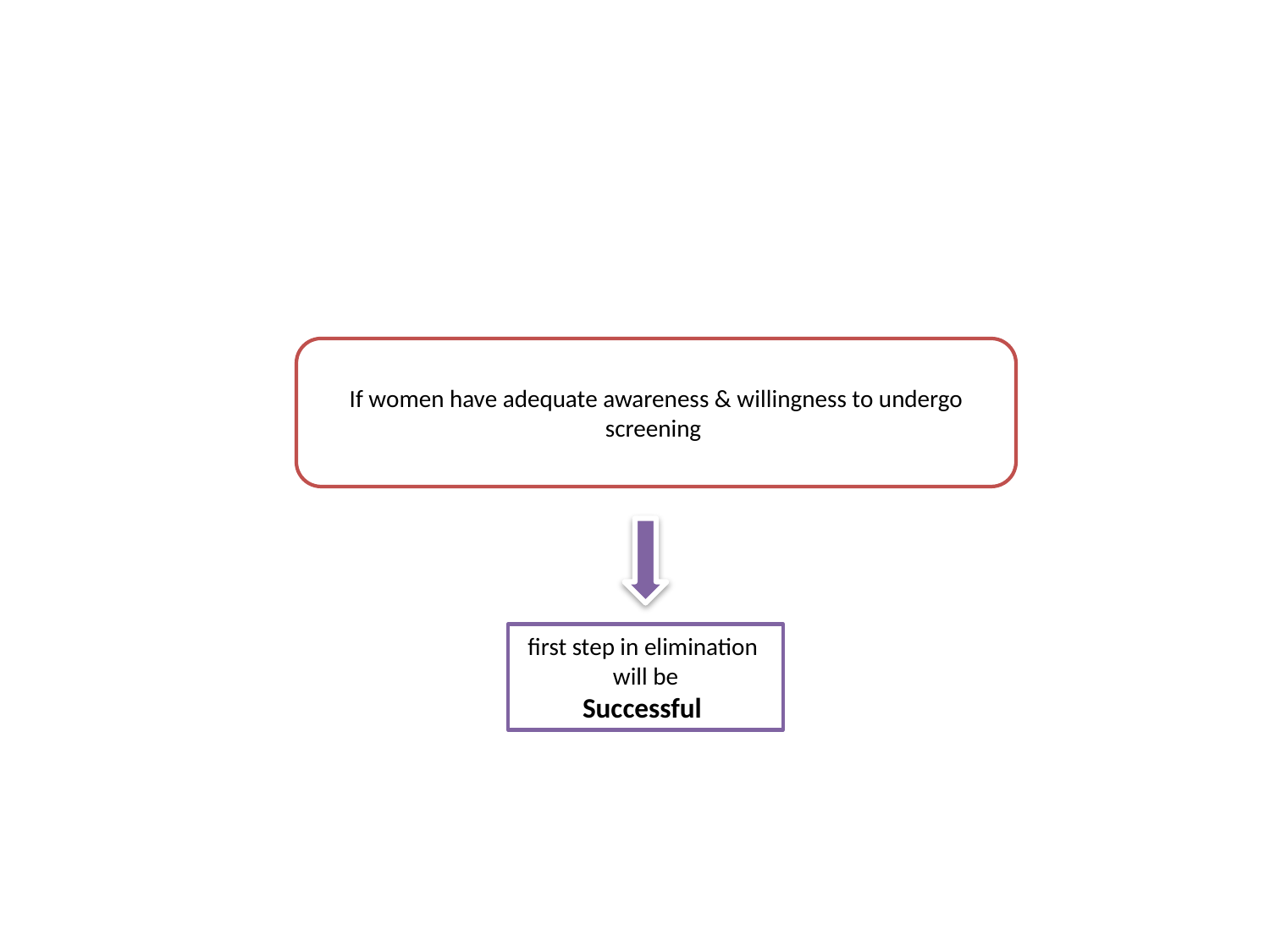

If women have adequate awareness & willingness to undergo screening

first step in elimination
will be
Successful